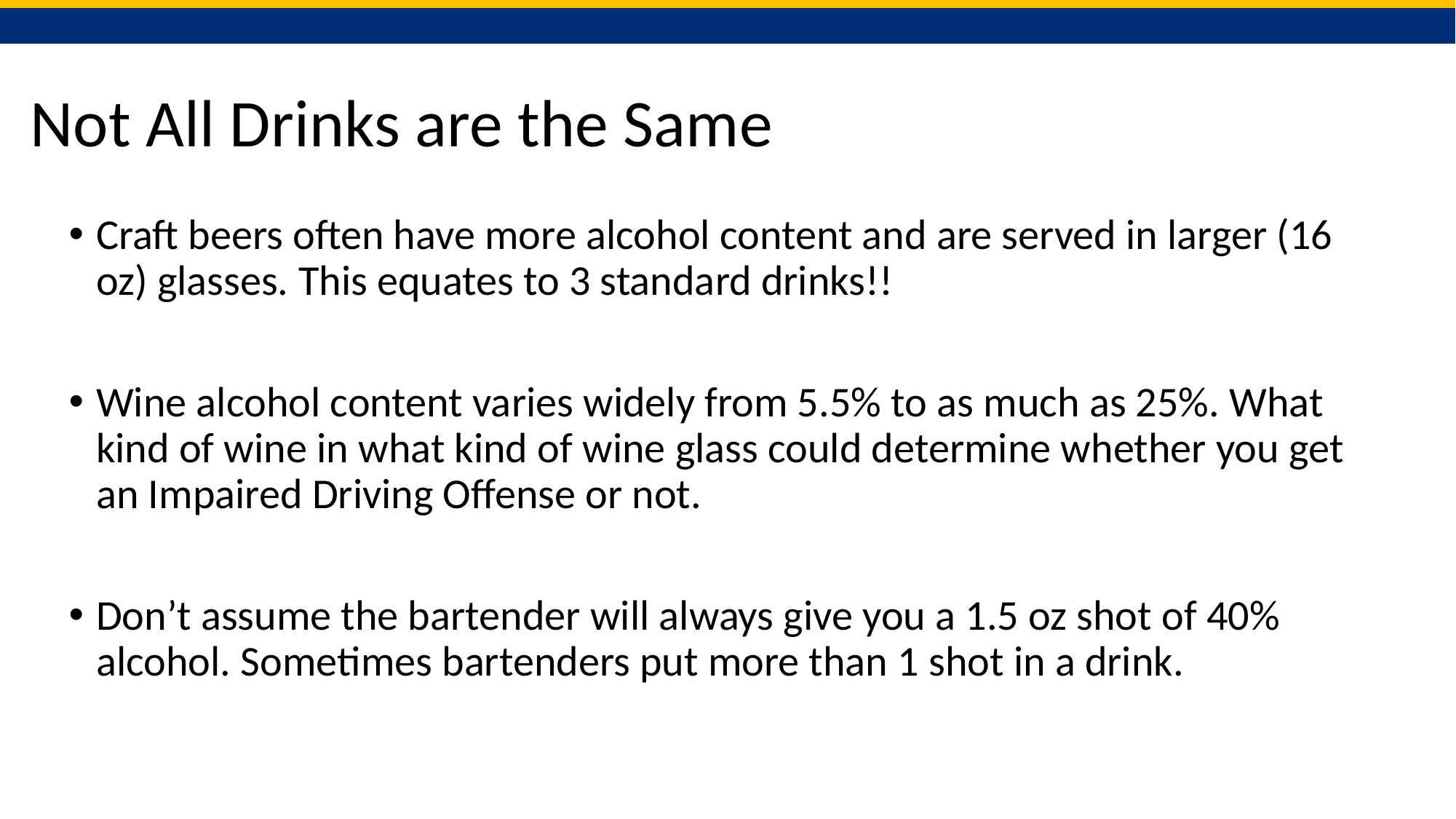

# Not All Drinks are the Same
Craft beers often have more alcohol content and are served in larger (16 oz) glasses. This equates to 3 standard drinks!!

Wine alcohol content varies widely from 5.5% to as much as 25%. What kind of wine in what kind of wine glass could determine whether you get an Impaired Driving Offense or not.

Don’t assume the bartender will always give you a 1.5 oz shot of 40% alcohol. Sometimes bartenders put more than 1 shot in a drink.